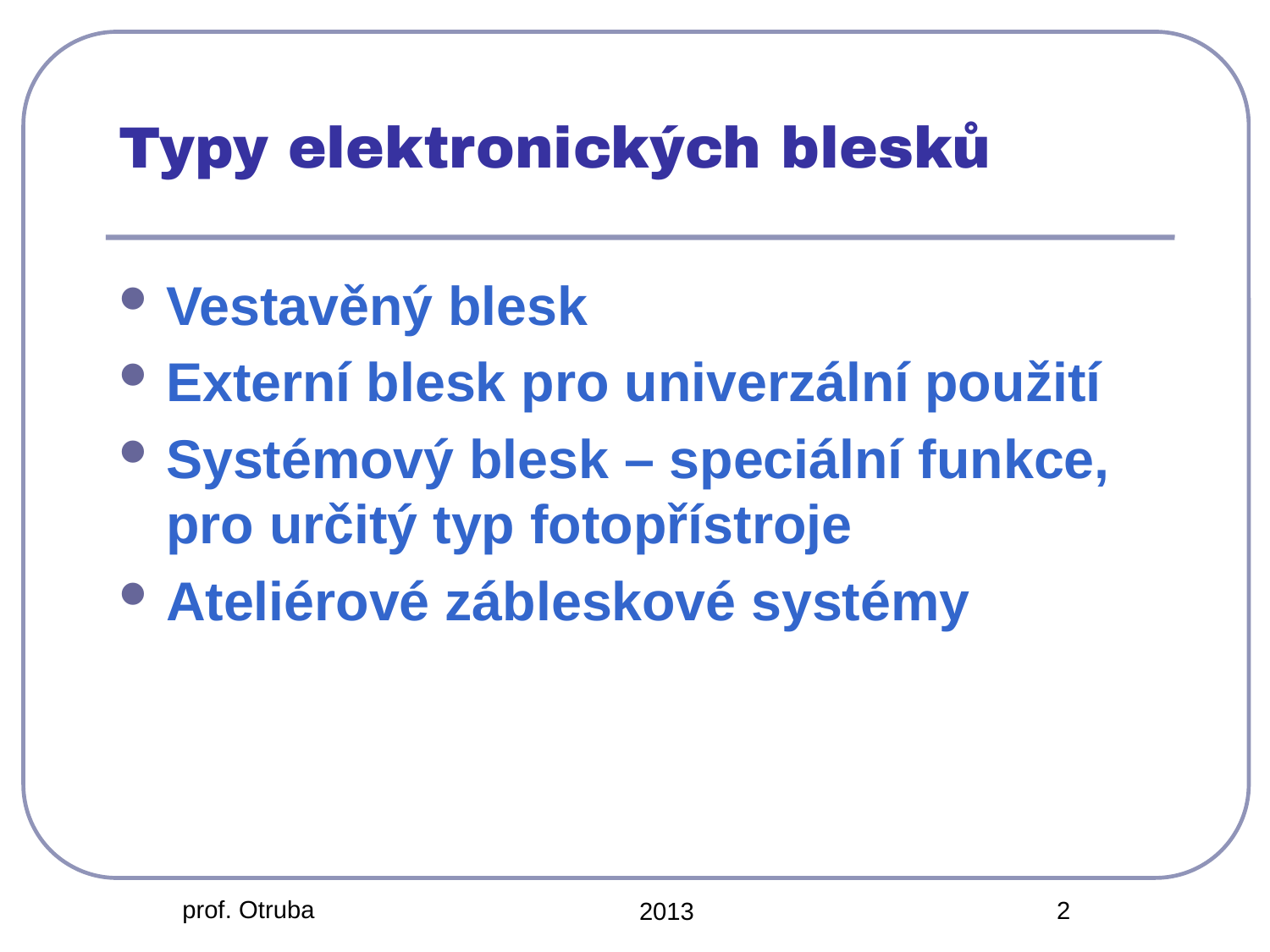

# Typy elektronických blesků
Vestavěný blesk
Externí blesk pro univerzální použití
Systémový blesk – speciální funkce, pro určitý typ fotopřístroje
Ateliérové zábleskové systémy
prof. Otruba
2
2013